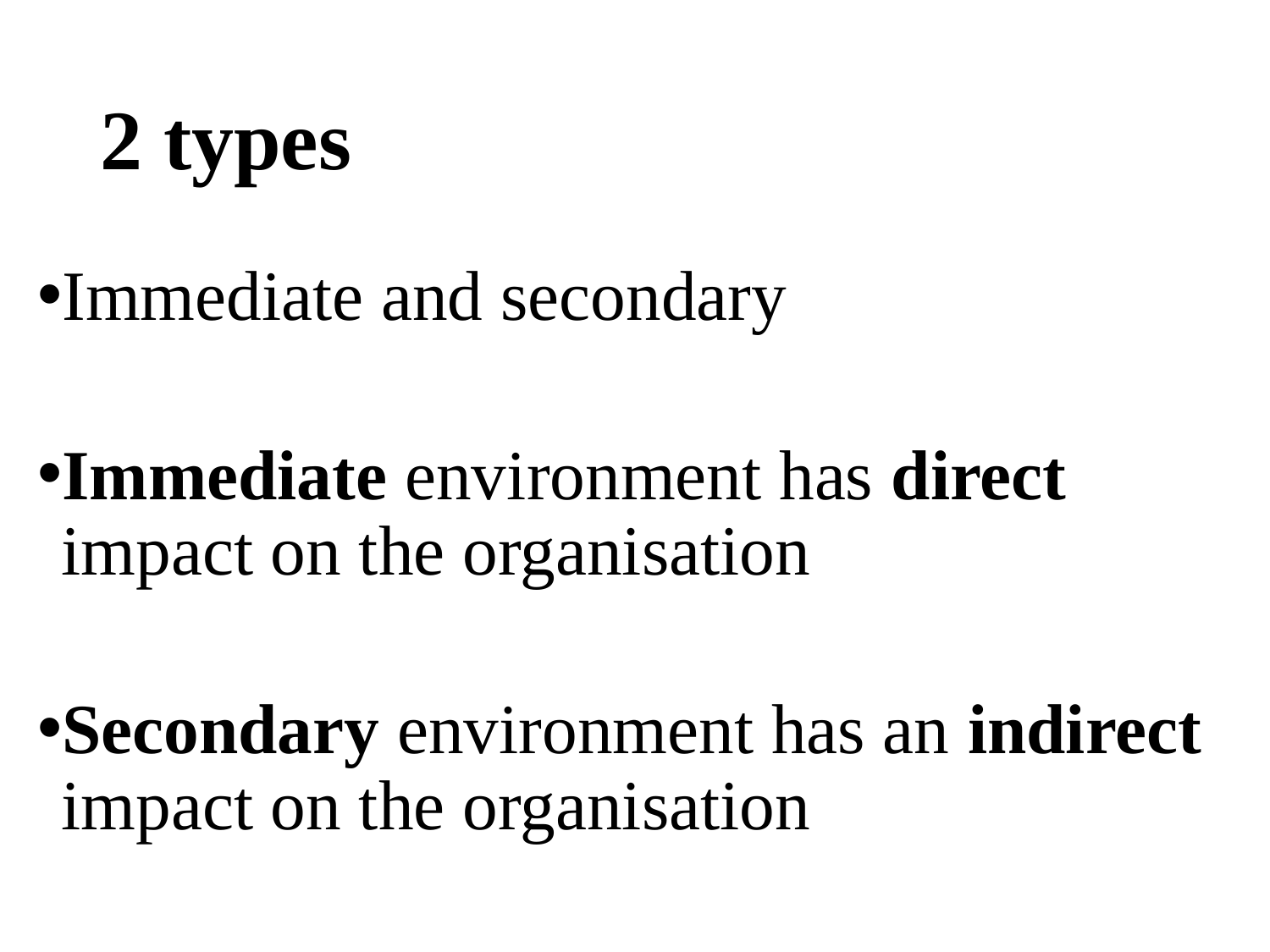

# 2 types
Immediate and secondary

Immediate environment has direct impact on the organisation

Secondary environment has an indirect impact on the organisation